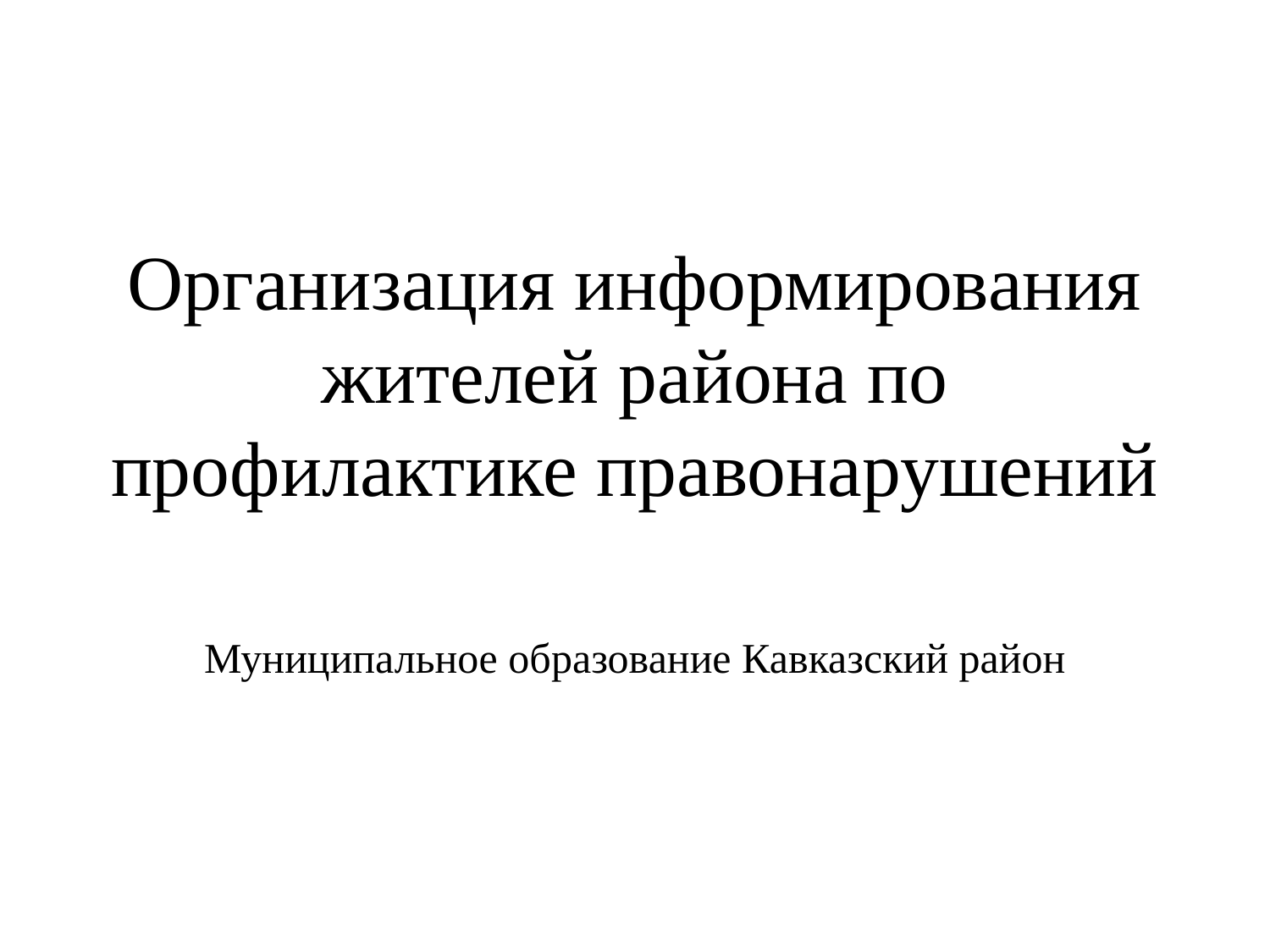

# Организация информирования жителей района по профилактике правонарушений
Муниципальное образование Кавказский район